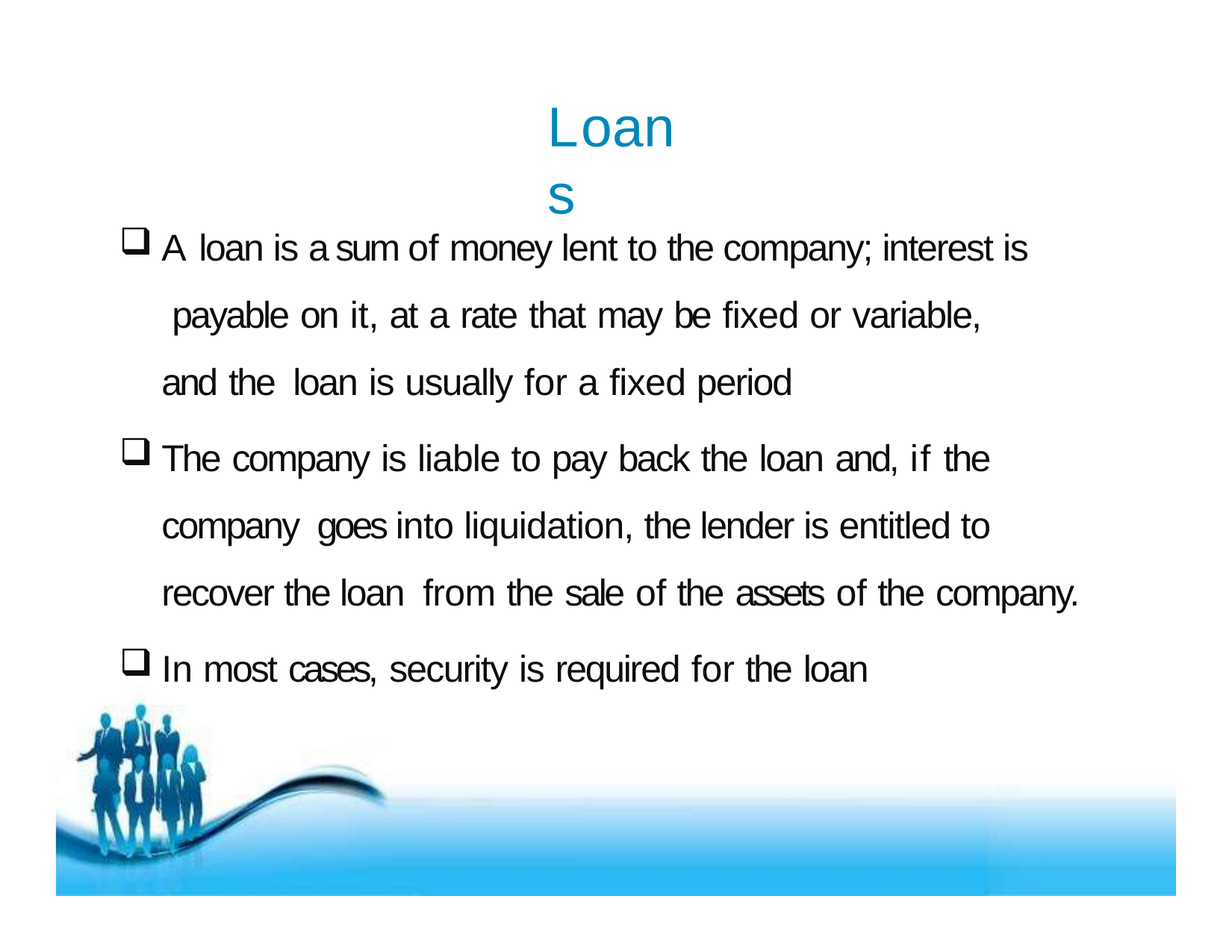

# Loans
A loan is a sum of money lent to the company; interest is  payable on it, at a rate that may be fixed or variable, and the  loan is usually for a fixed period
The company is liable to pay back the loan and, if the company  goes into liquidation, the lender is entitled to recover the loan  from the sale of the assets of the company.
In most cases, security is required for the loan
Free Powerpoint Templates